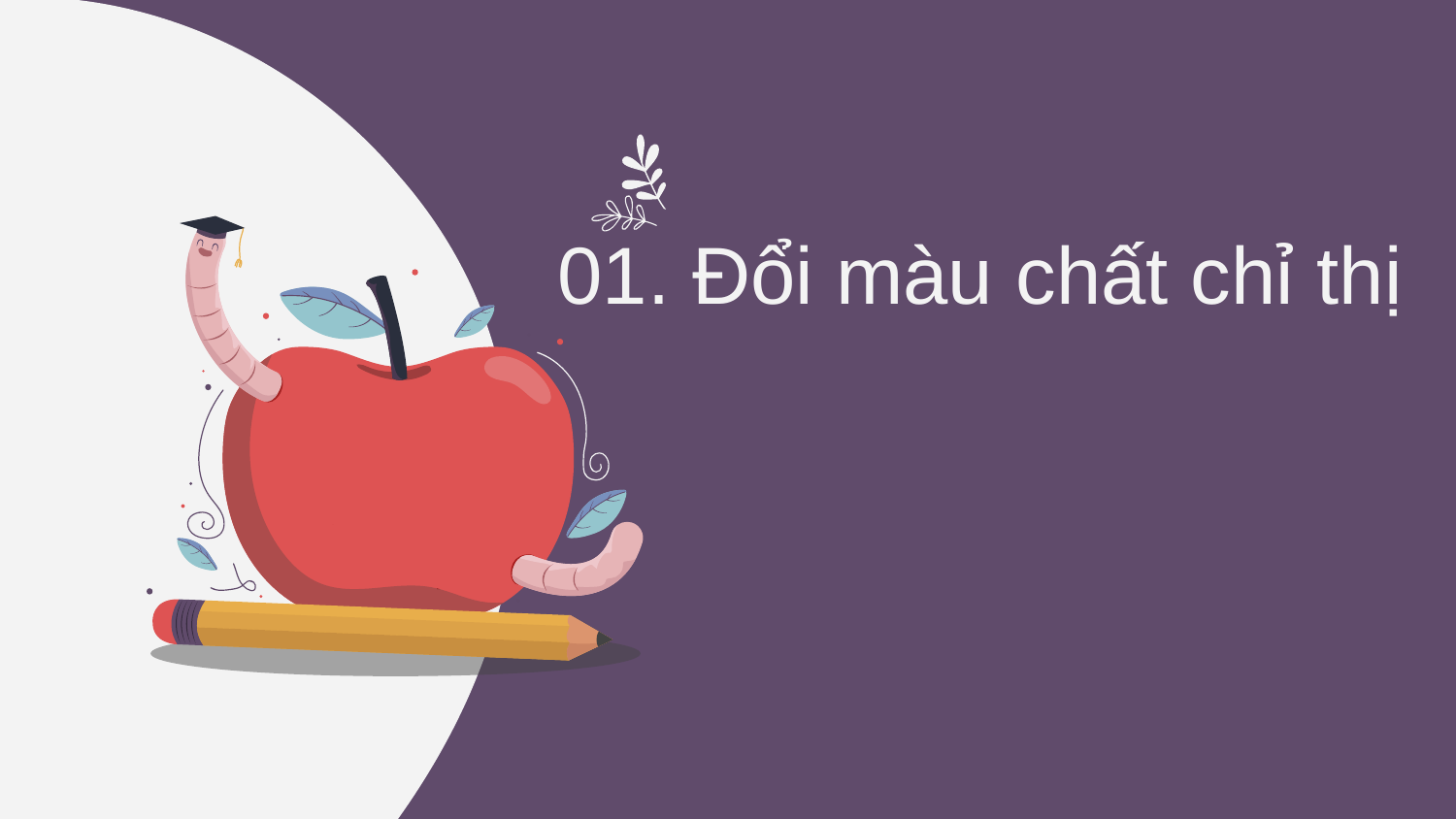

# 01. Đổi màu chất chỉ thị